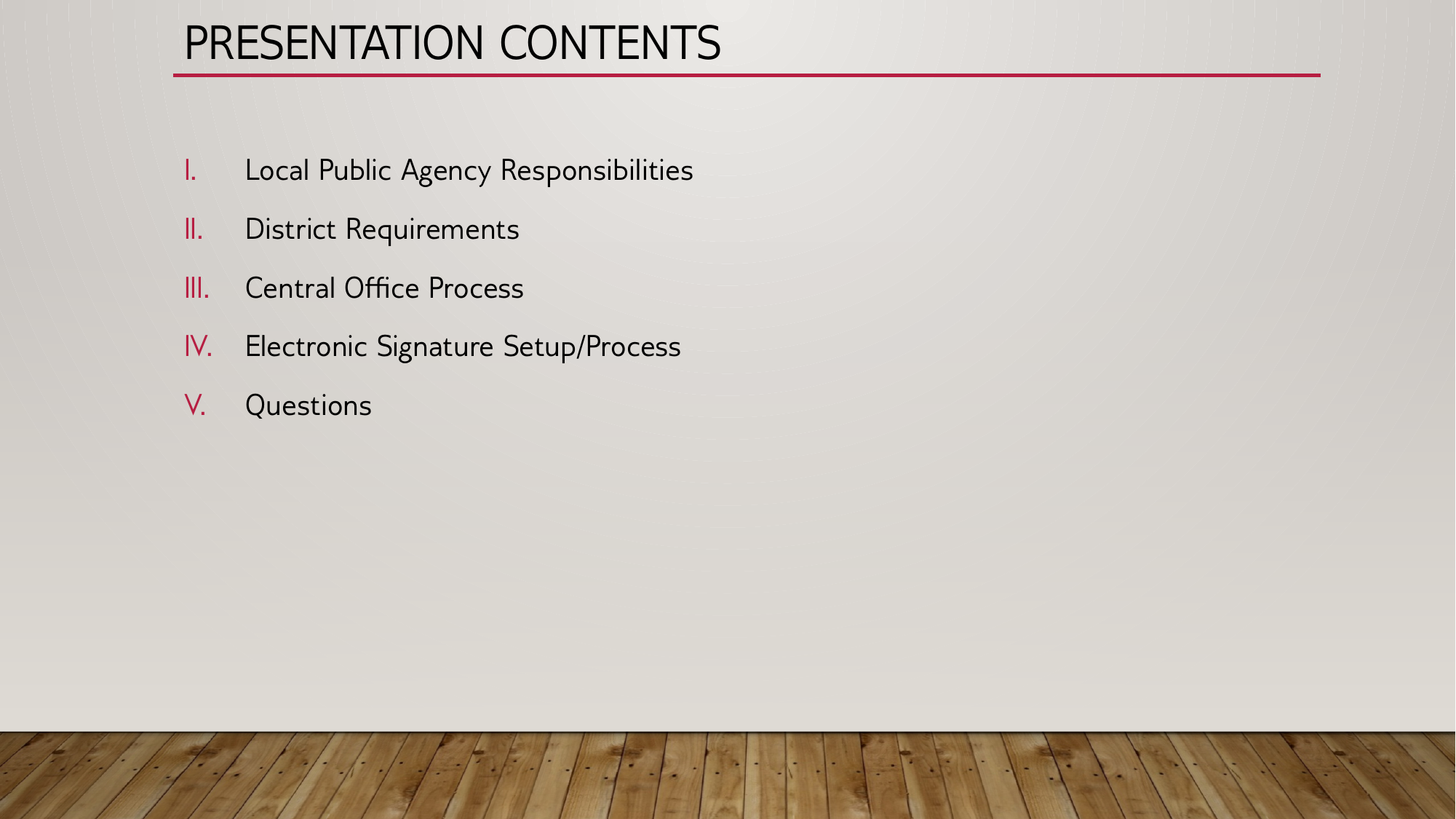

# Presentation contents
Local Public Agency Responsibilities
District Requirements
Central Office Process
Electronic Signature Setup/Process
Questions